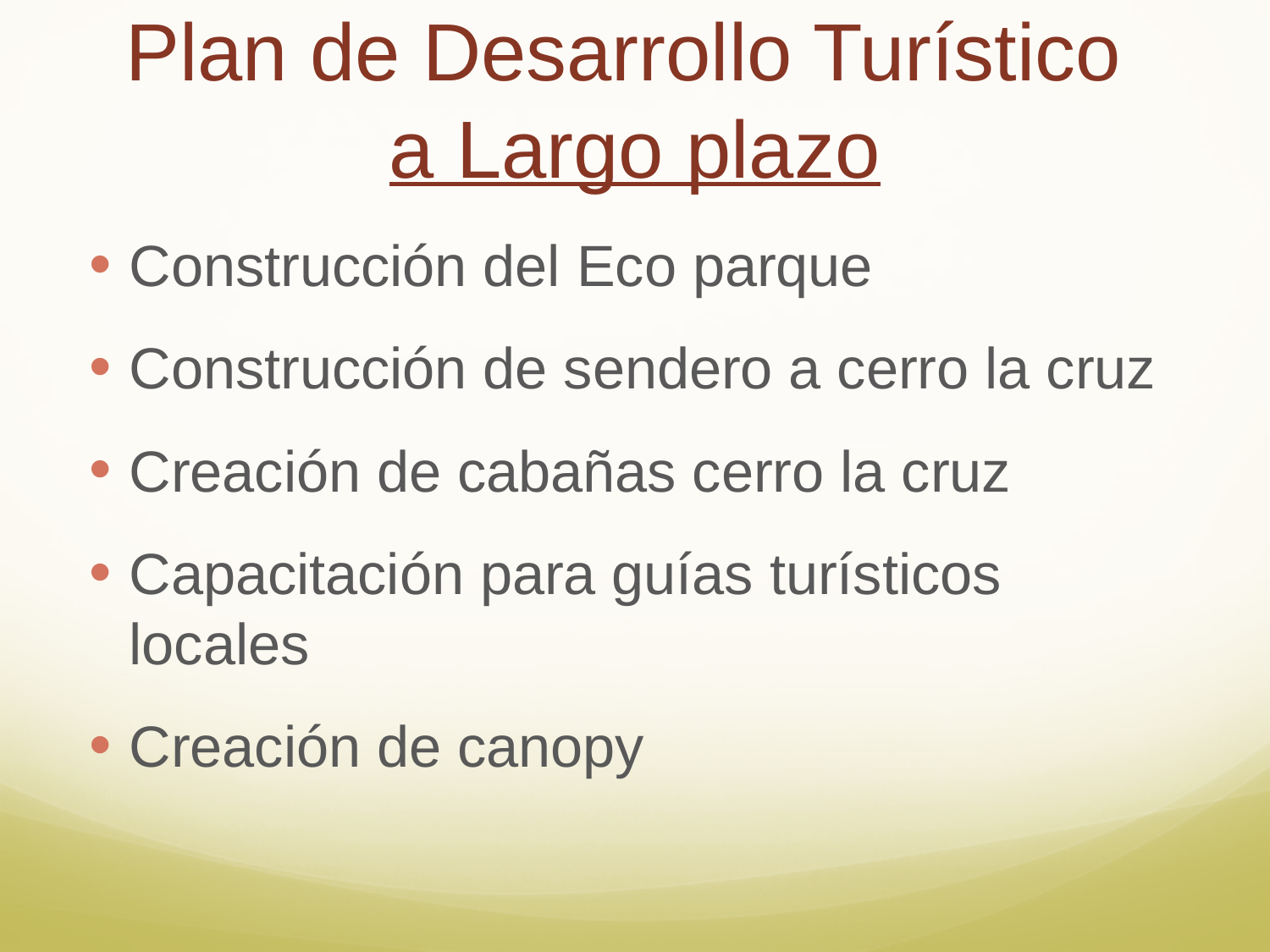

# Plan de Desarrollo Turístico a Largo plazo
Construcción del Eco parque
Construcción de sendero a cerro la cruz
Creación de cabañas cerro la cruz
Capacitación para guías turísticos locales
Creación de canopy